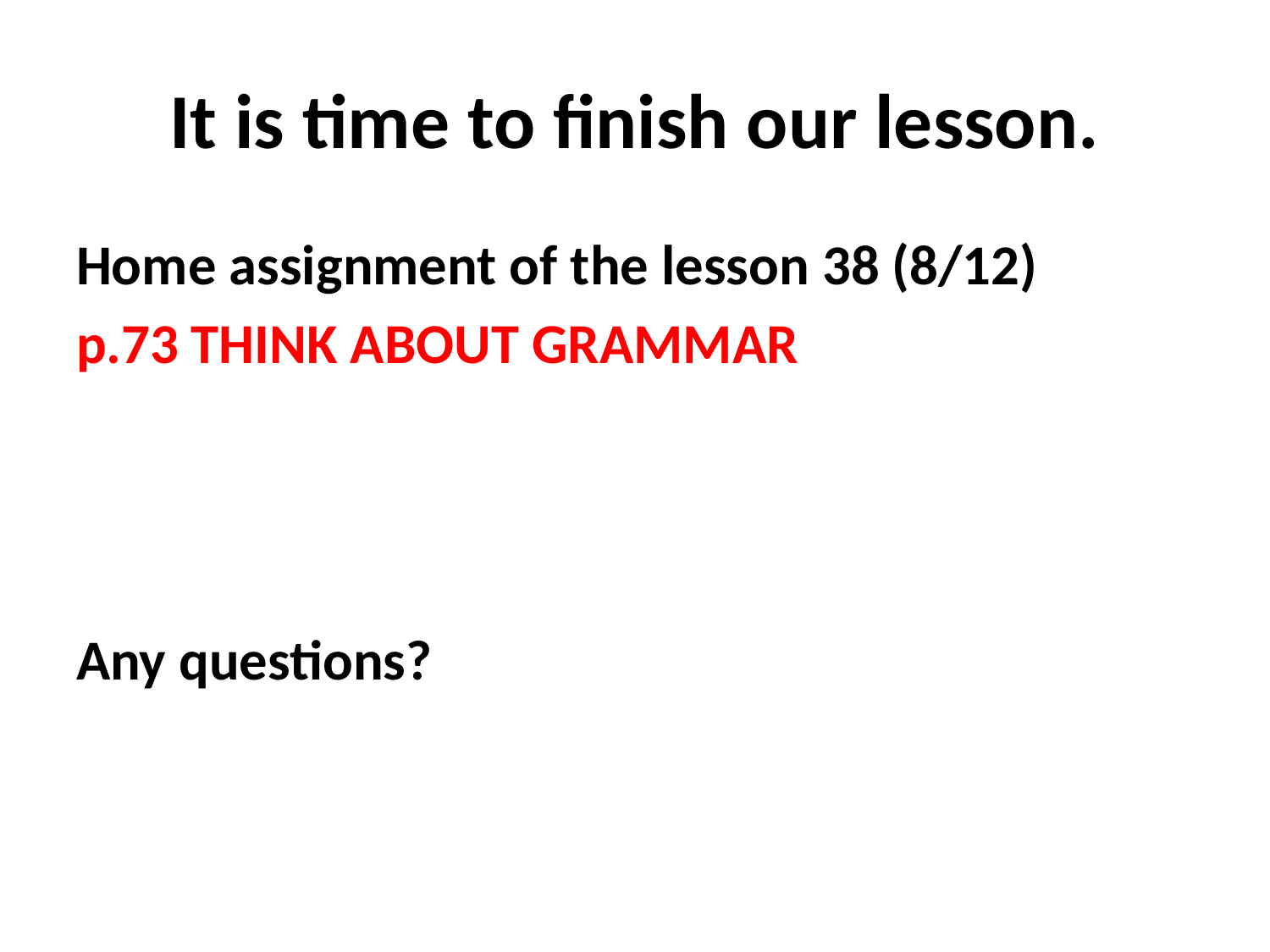

# It is time to finish our lesson.
Home assignment of the lesson 38 (8/12)
p.73 THINK ABOUT GRAMMAR

Any questions?